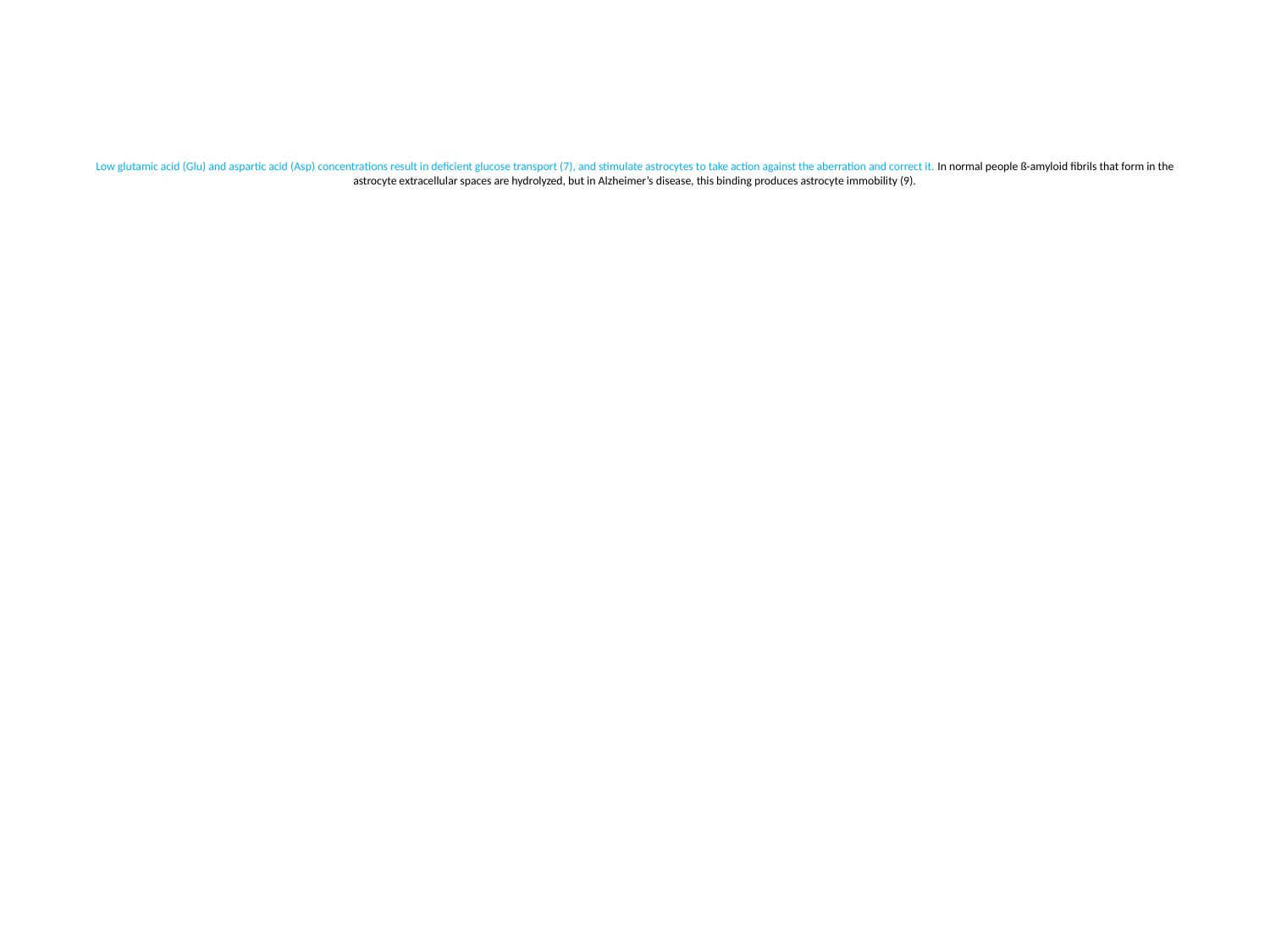

# Low glutamic acid (Glu) and aspartic acid (Asp) concentrations result in deficient glucose transport (7), and stimulate astrocytes to take action against the aberration and correct it. In normal people ß-amyloid fibrils that form in the astrocyte extracellular spaces are hydrolyzed, but in Alzheimer’s disease, this binding produces astrocyte immobility (9).